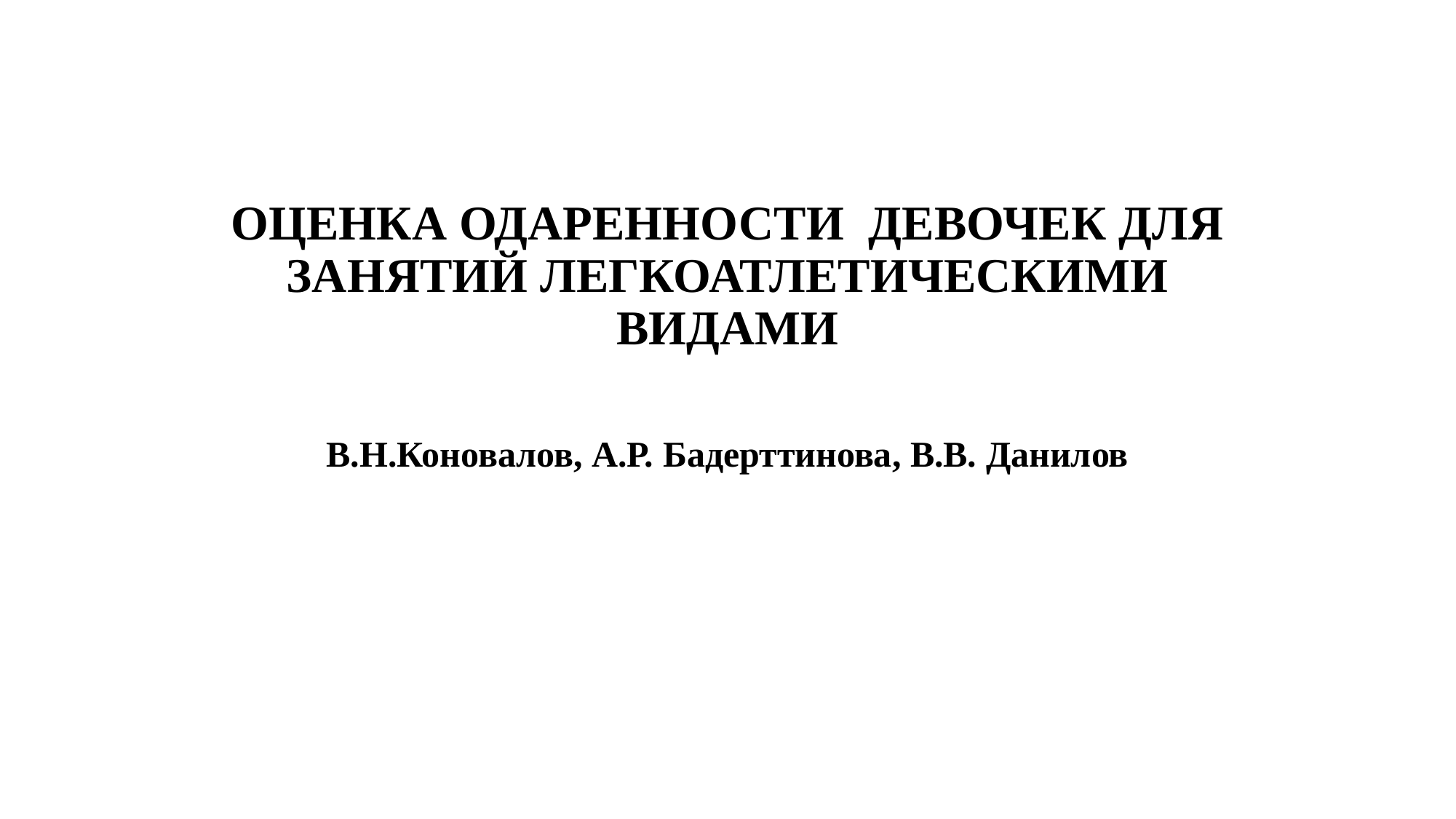

# ОЦЕНКА ОДАРЕННОСТИ  ДЕВОЧЕК ДЛЯ ЗАНЯТИЙ ЛЕГКОАТЛЕТИЧЕСКИМИ ВИДАМИ
В.Н.Коновалов, А.Р. Бадерттинова, В.В. Данилов